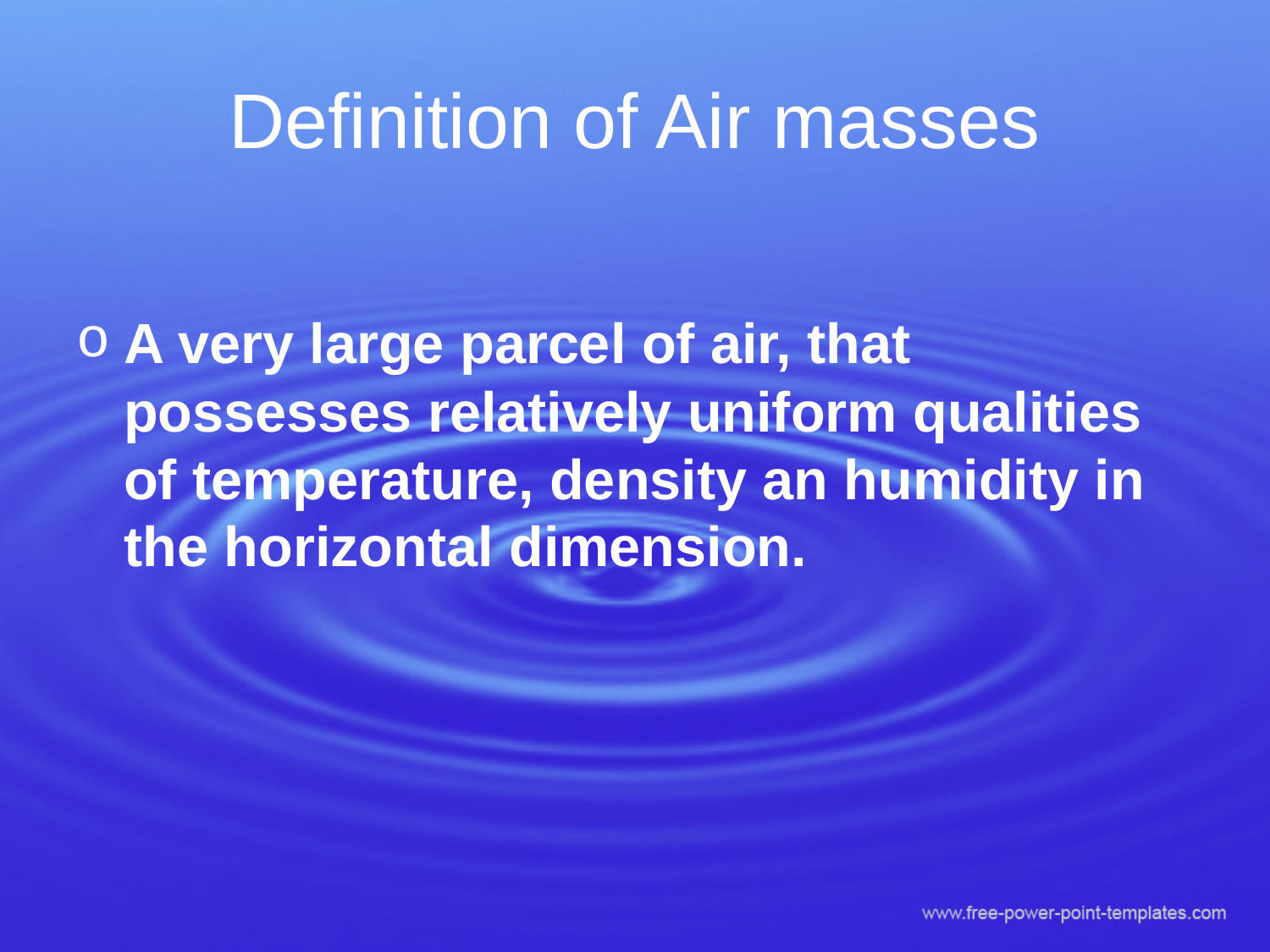

# Definition of Air masses

A very large parcel of air, that possesses relatively uniform qualities of temperature, density an humidity in the horizontal dimension.